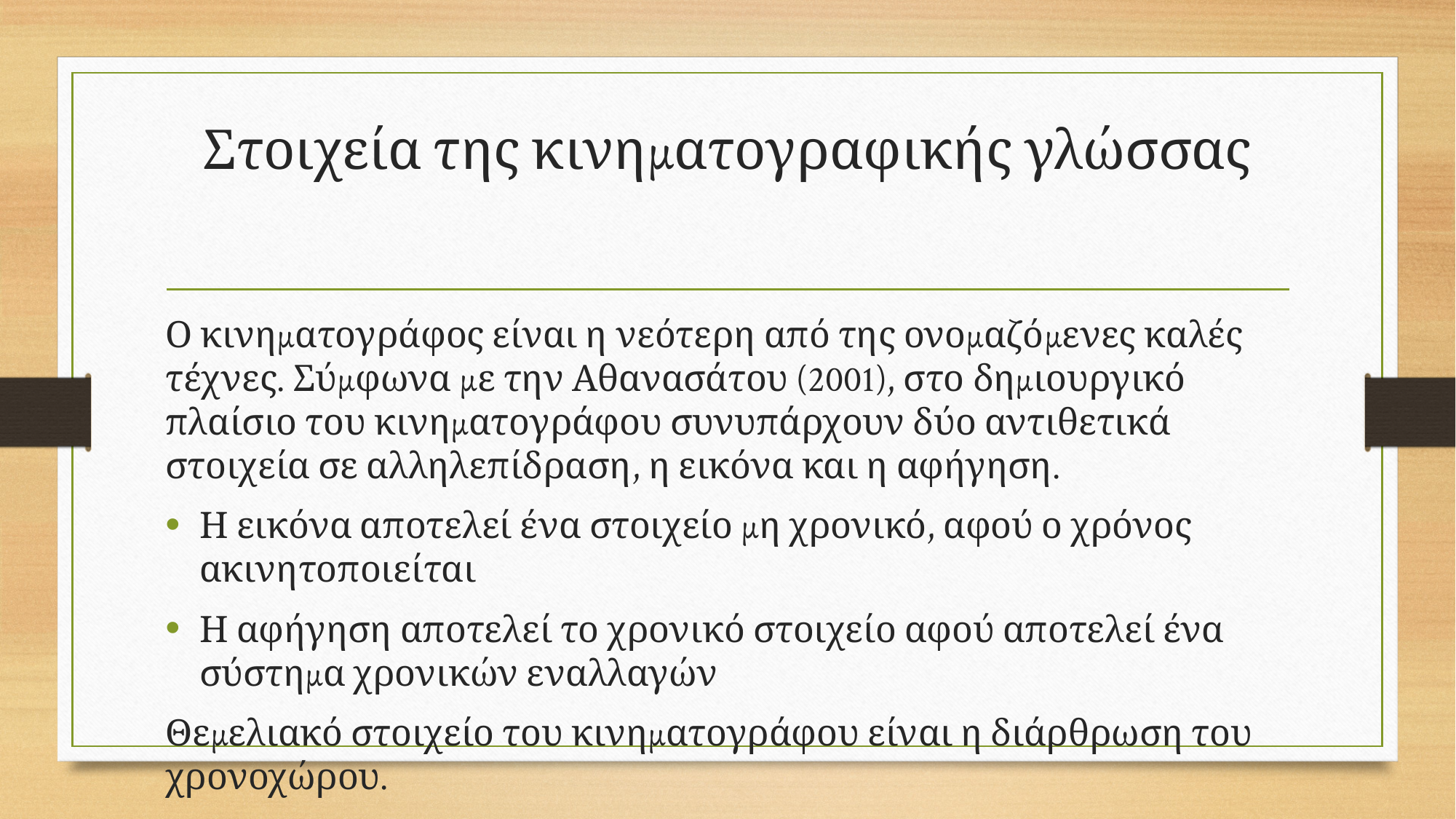

# Στοιχεία της κινηματογραφικής γλώσσας
Ο κινηματογράφος είναι η νεότερη από της ονομαζόμενες καλές τέχνες. Σύμφωνα με την Αθανασάτου (2001), στο δημιουργικό πλαίσιο του κινηματογράφου συνυπάρχουν δύο αντιθετικά στοιχεία σε αλληλεπίδραση, η εικόνα και η αφήγηση.
Η εικόνα αποτελεί ένα στοιχείο μη χρονικό, αφού ο χρόνος ακινητοποιείται
Η αφήγηση αποτελεί το χρονικό στοιχείο αφού αποτελεί ένα σύστημα χρονικών εναλλαγών
Θεμελιακό στοιχείο του κινηματογράφου είναι η διάρθρωση του χρονοχώρου.